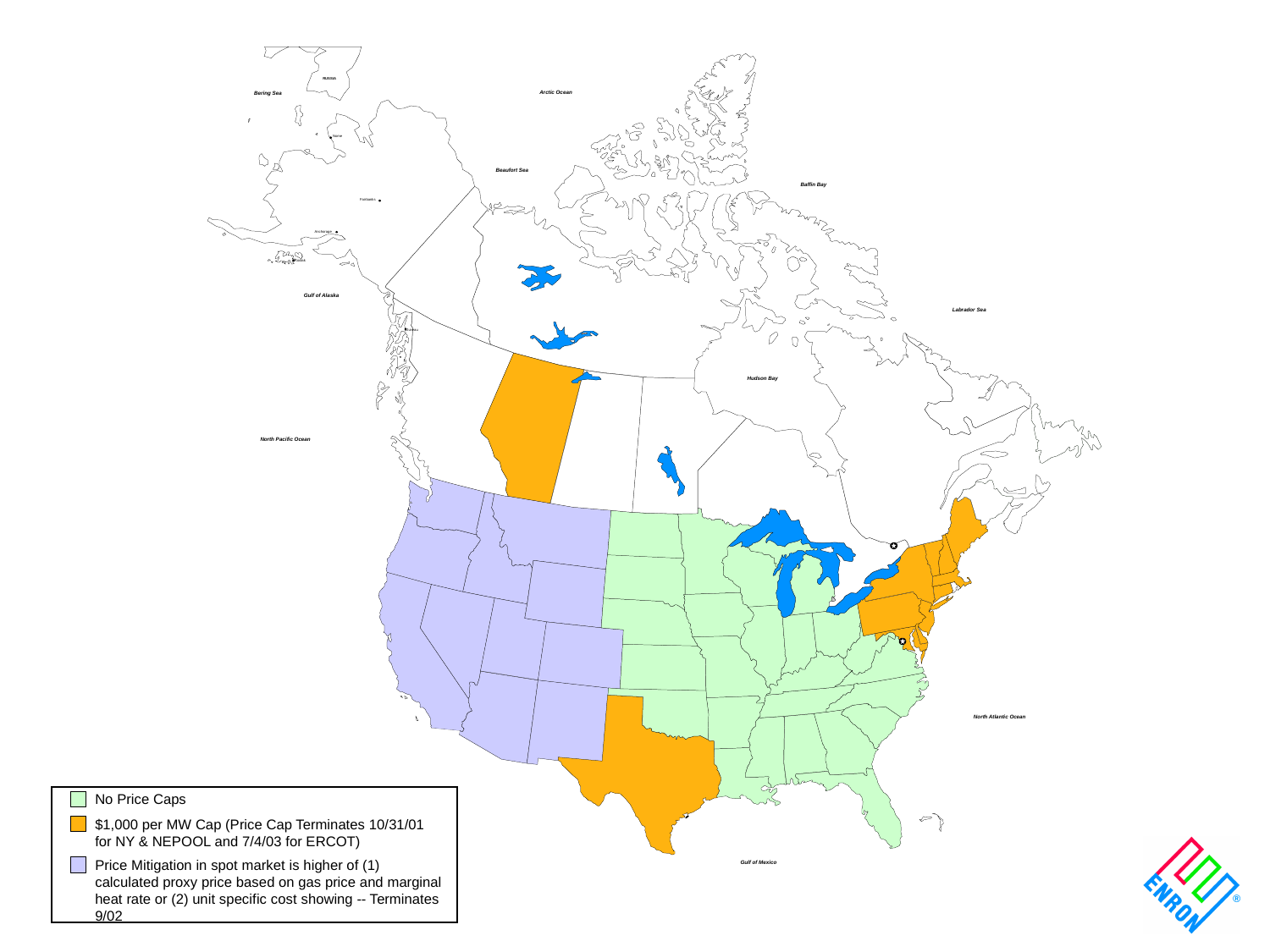

RUSSIA
Arctic Ocean
Bering Sea

Nome

Beaufort Sea

Baffin Bay

Fairbanks

Anchorage

Kodiak

Gulf of Alaska

Labrador Sea

Juneau

Hudson Bay

North Pacific Ocean

North Atlantic Ocean

No Price Caps

$1,000 per MW Cap (Price Cap Terminates 10/31/01 for NY & NEPOOL and 7/4/03 for ERCOT)

Price Mitigation in spot market is higher of (1) calculated proxy price based on gas price and marginal heat rate or (2) unit specific cost showing -- Terminates 9/02

Gulf of Mexico